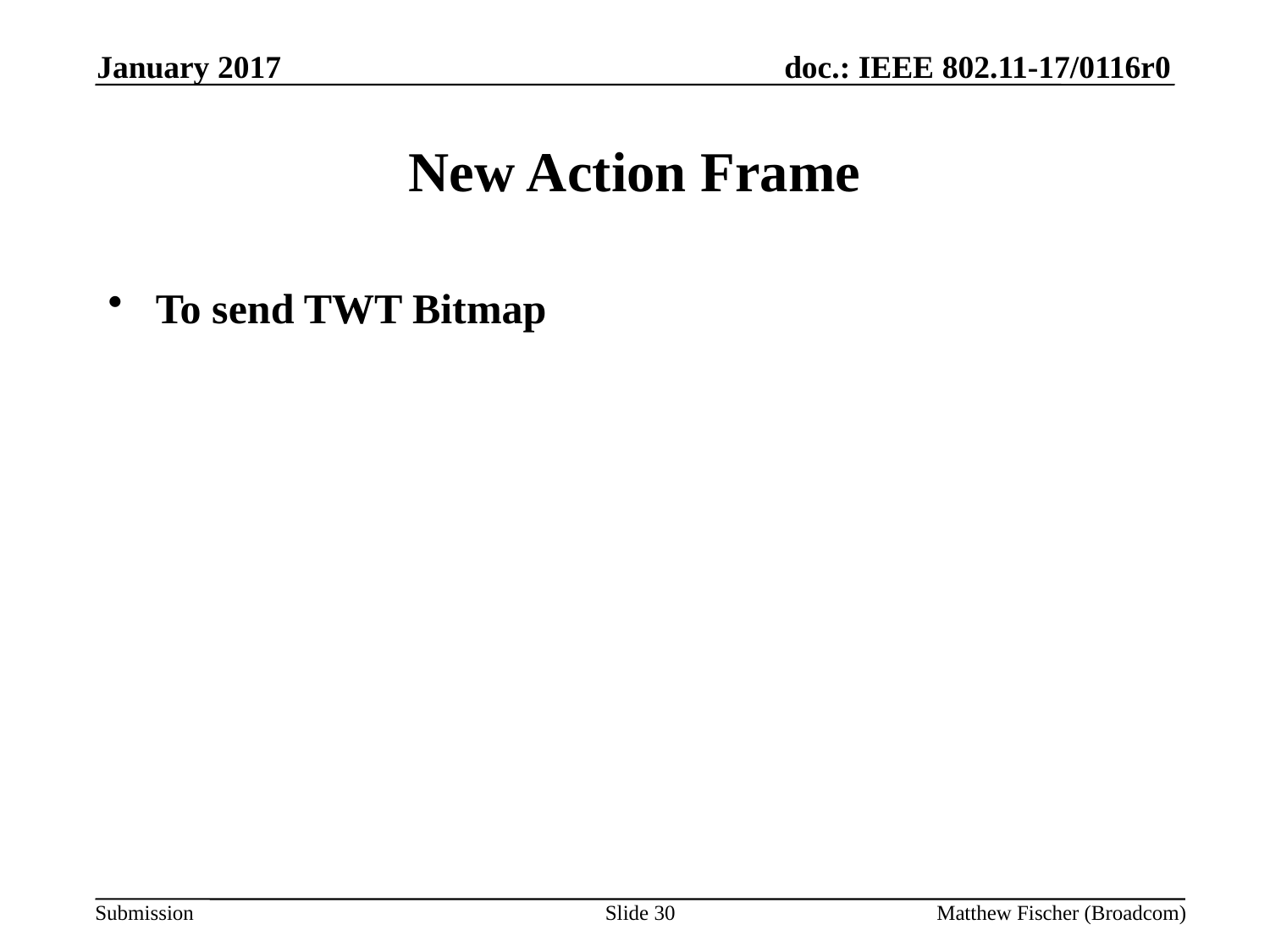

January 2017
# New Action Frame
To send TWT Bitmap
Slide 30
Matthew Fischer (Broadcom)